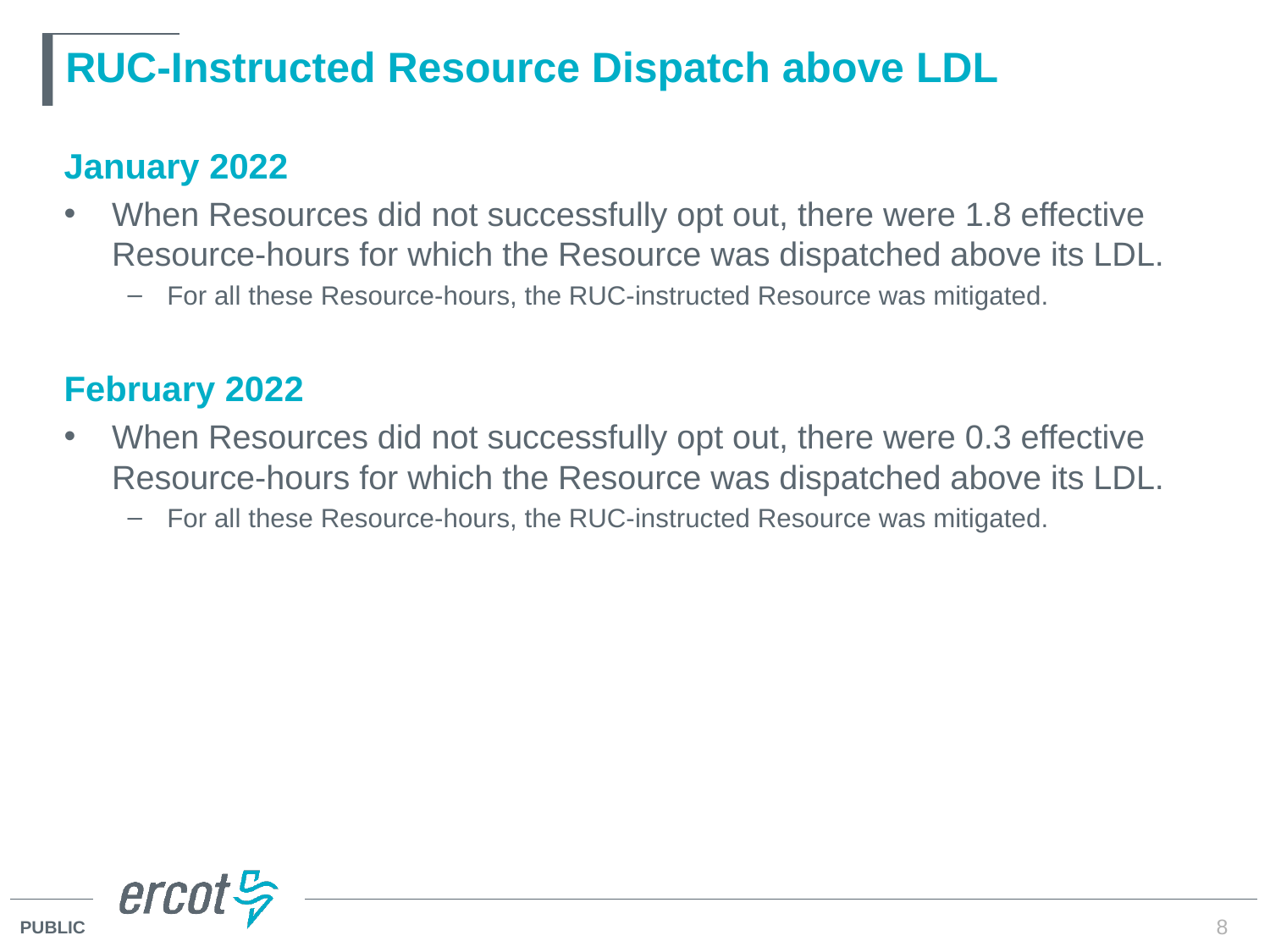

# RUC-Instructed Resource Dispatch above LDL
January 2022
When Resources did not successfully opt out, there were 1.8 effective Resource-hours for which the Resource was dispatched above its LDL.
For all these Resource-hours, the RUC-instructed Resource was mitigated.

February 2022
When Resources did not successfully opt out, there were 0.3 effective Resource-hours for which the Resource was dispatched above its LDL.
For all these Resource-hours, the RUC-instructed Resource was mitigated.

8